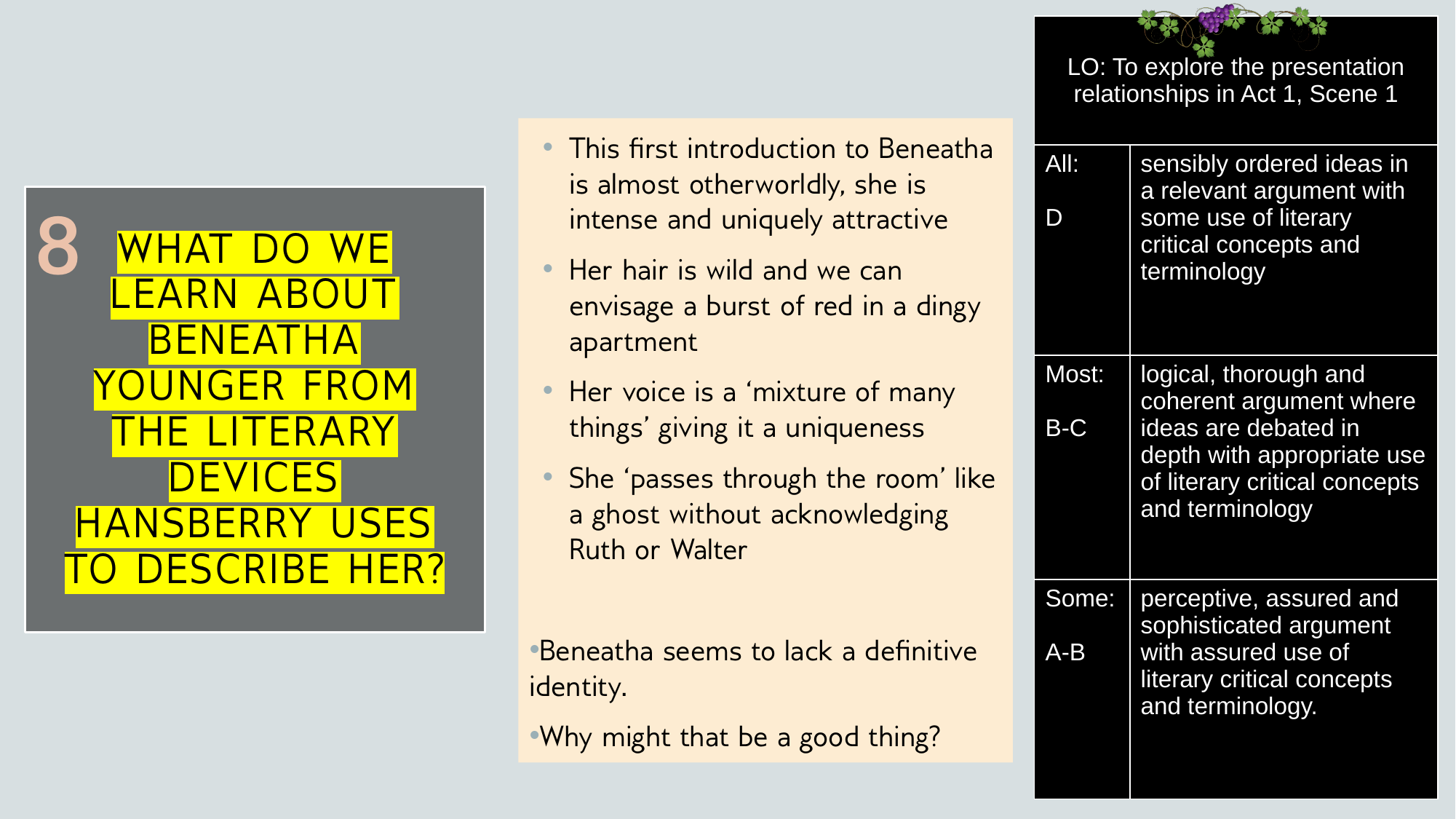

This first introduction to Beneatha is almost otherworldly, she is intense and uniquely attractive
Her hair is wild and we can envisage a burst of red in a dingy apartment
Her voice is a ‘mixture of many things’ giving it a uniqueness
She ‘passes through the room’ like a ghost without acknowledging Ruth or Walter

Beneatha seems to lack a definitive identity.
Why might that be a good thing?
# What do we learn about Beneatha Younger from the literary devices Hansberry uses to describe her?
8